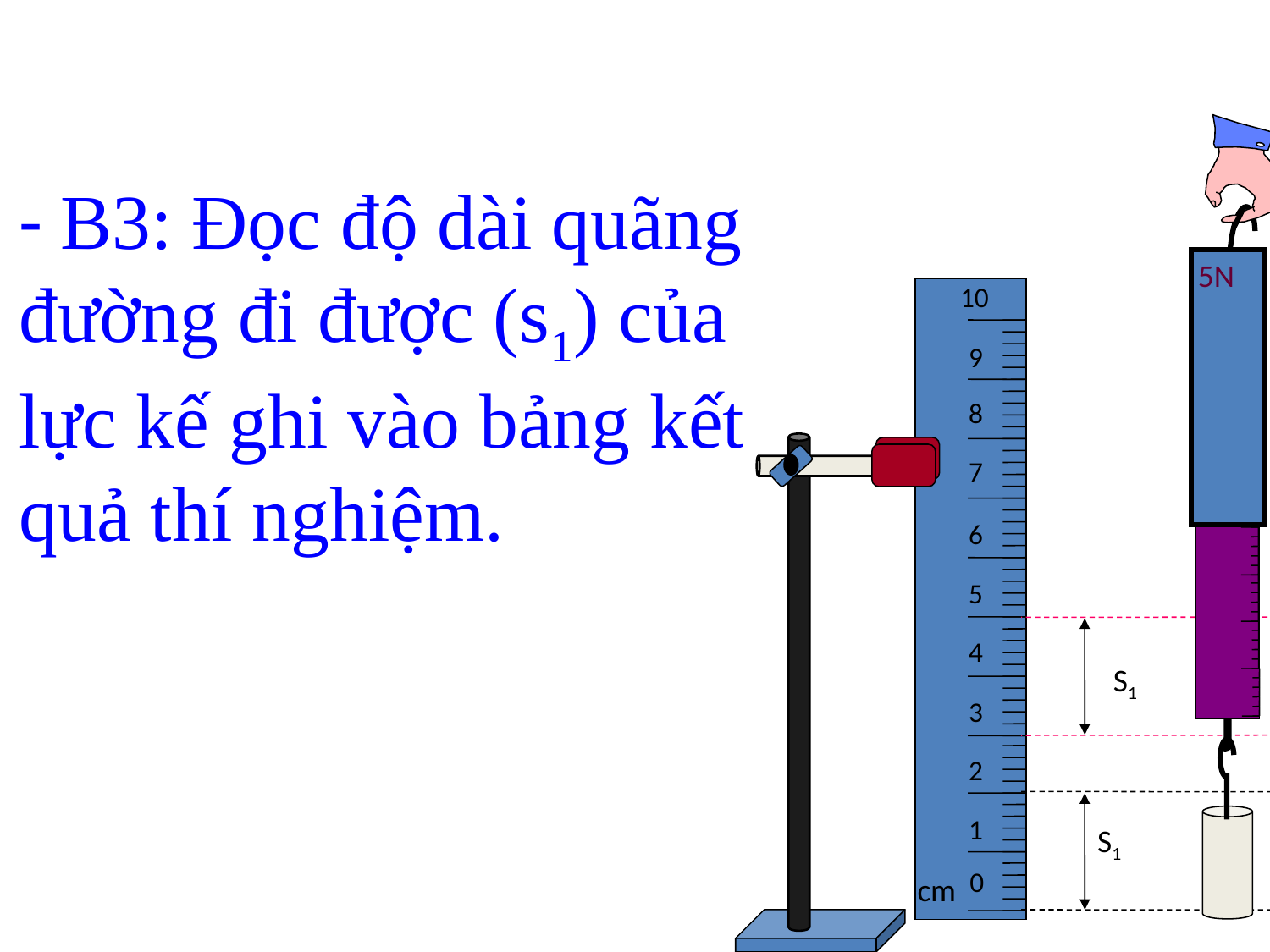

- B3: Đọc độ dài quãng đường đi được (s1) của lực kế ghi vào bảng kết quả thí nghiệm.

5N

10

9
8
7
6
5
4
3
2
1
0
cm

S1

S1